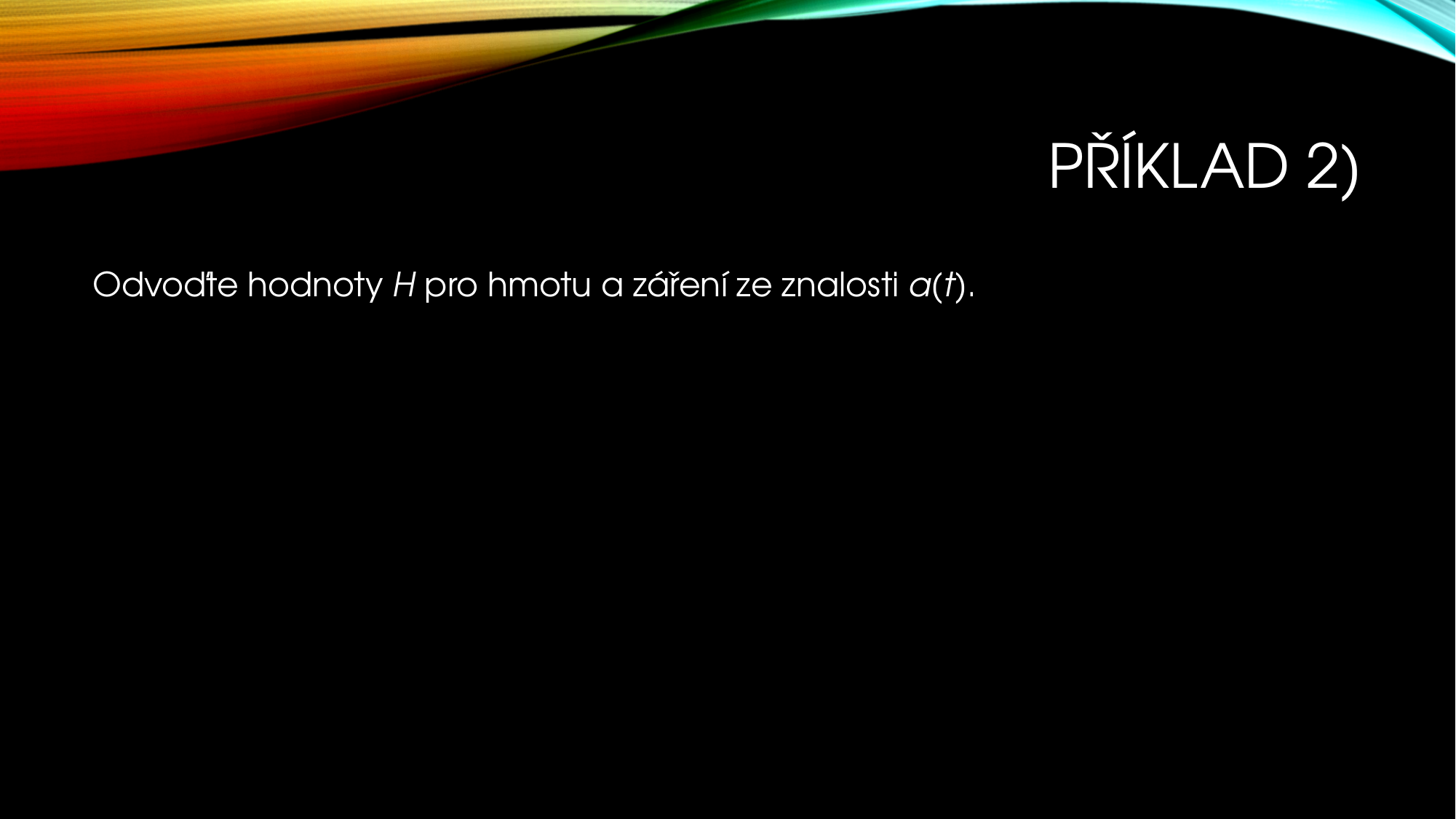

# Příklad 2)
Odvoďte hodnoty H pro hmotu a záření ze znalosti a(t).